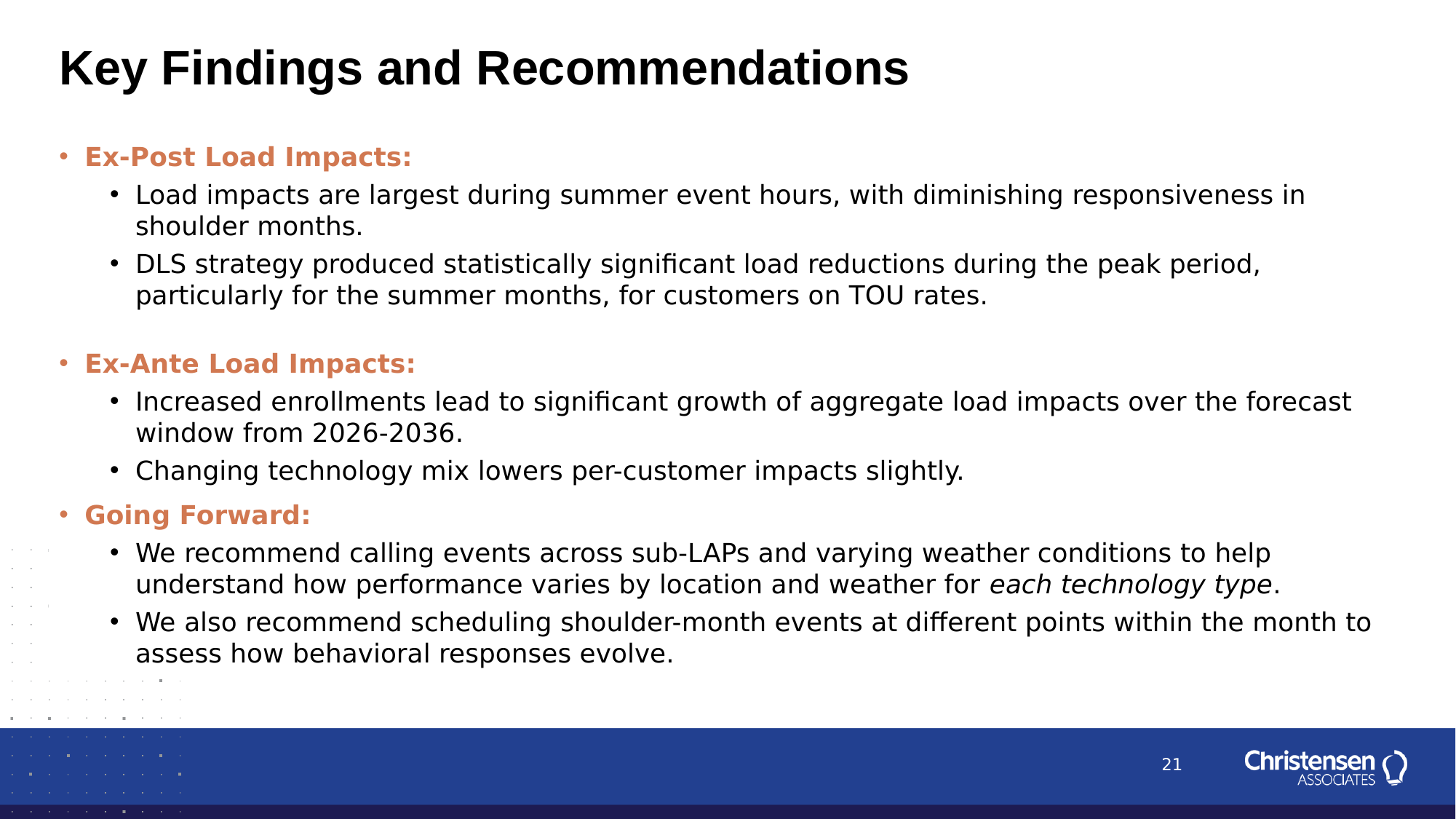

Key Findings and Recommendations
Ex-Post Load Impacts:
Load impacts are largest during summer event hours, with diminishing responsiveness in shoulder months.
DLS strategy produced statistically significant load reductions during the peak period, particularly for the summer months, for customers on TOU rates.

Ex-Ante Load Impacts:
Increased enrollments lead to significant growth of aggregate load impacts over the forecast window from 2026-2036.
Changing technology mix lowers per-customer impacts slightly.
Going Forward:
We recommend calling events across sub-LAPs and varying weather conditions to help understand how performance varies by location and weather for each technology type.
We also recommend scheduling shoulder-month events at different points within the month to assess how behavioral responses evolve.
21